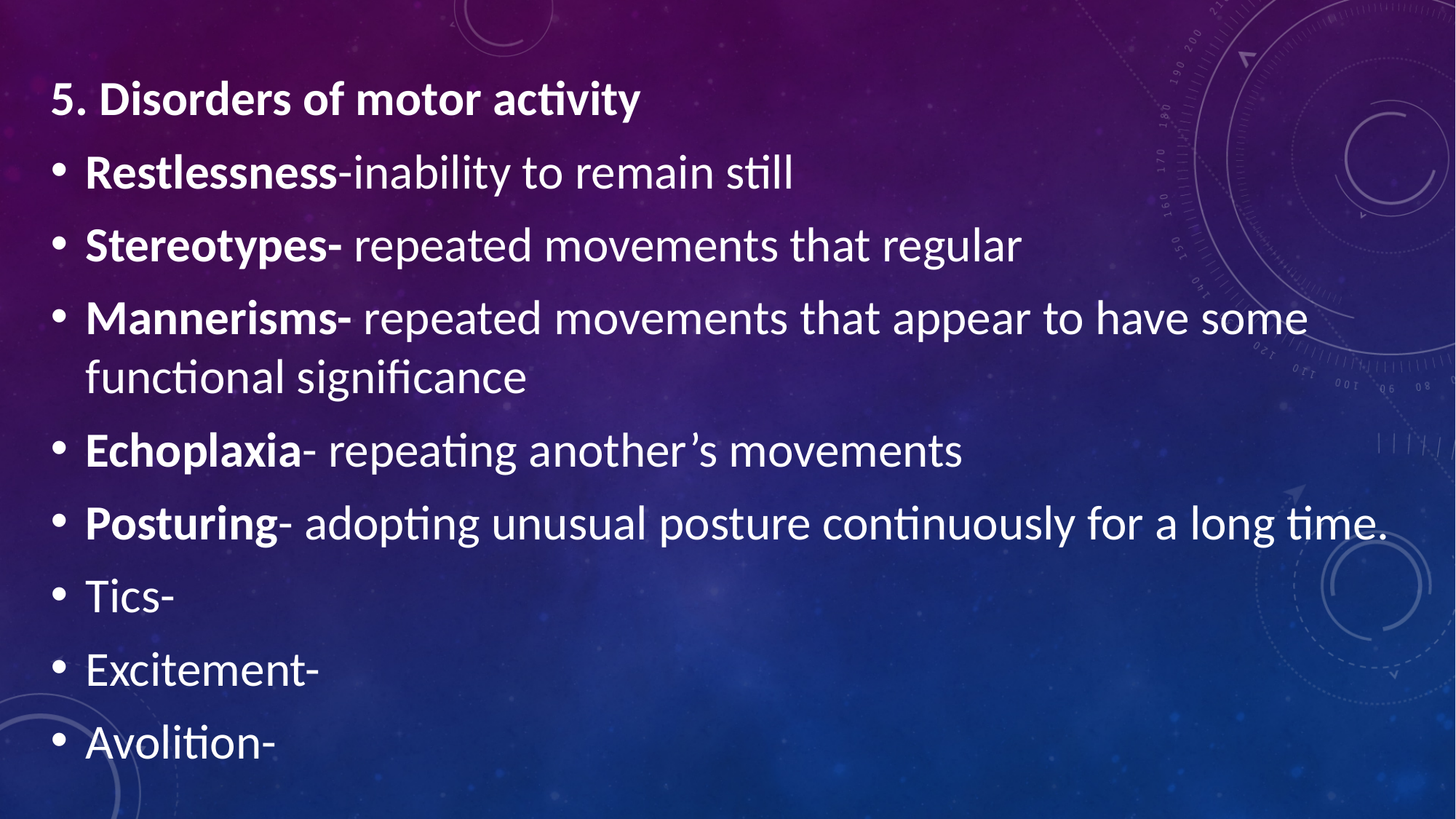

5. Disorders of motor activity
Restlessness-inability to remain still
Stereotypes- repeated movements that regular
Mannerisms- repeated movements that appear to have some functional significance
Echoplaxia- repeating another’s movements
Posturing- adopting unusual posture continuously for a long time.
Tics-
Excitement-
Avolition-